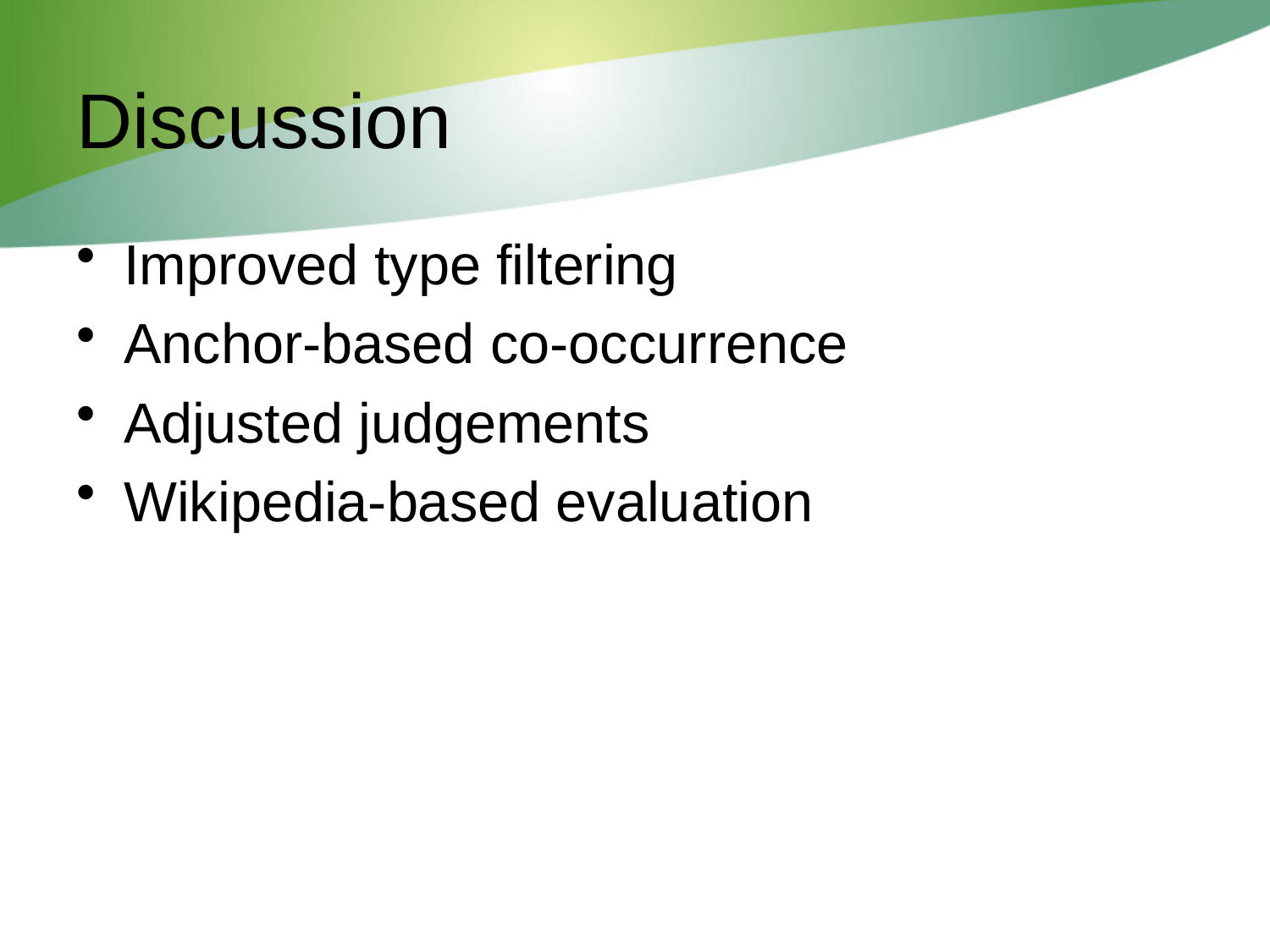

# Discussion
Improved type filtering
Anchor-based co-occurrence
Adjusted judgements
Wikipedia-based evaluation